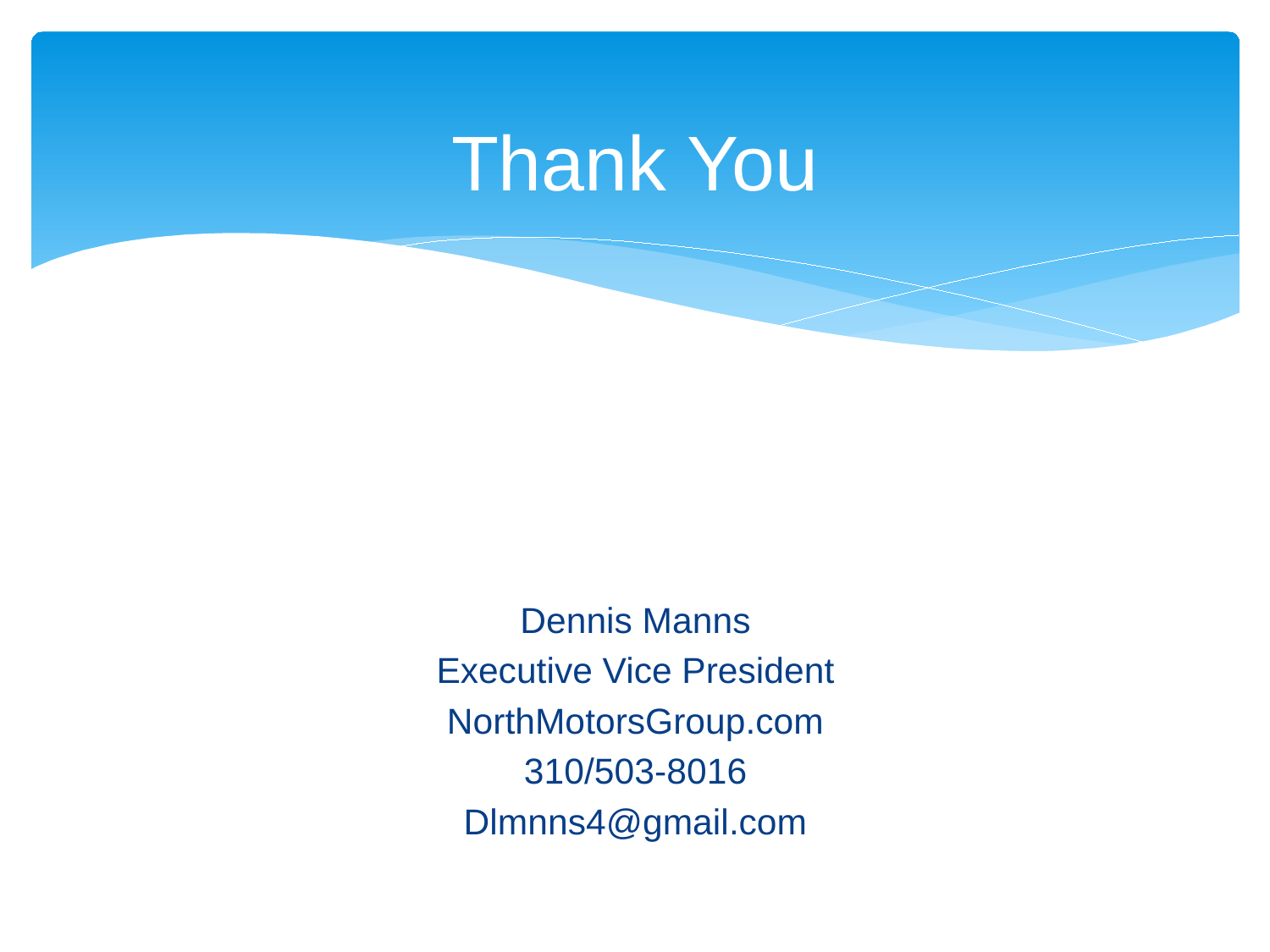

# Thank You
Dennis Manns
Executive Vice President
NorthMotorsGroup.com
310/503-8016
Dlmnns4@gmail.com